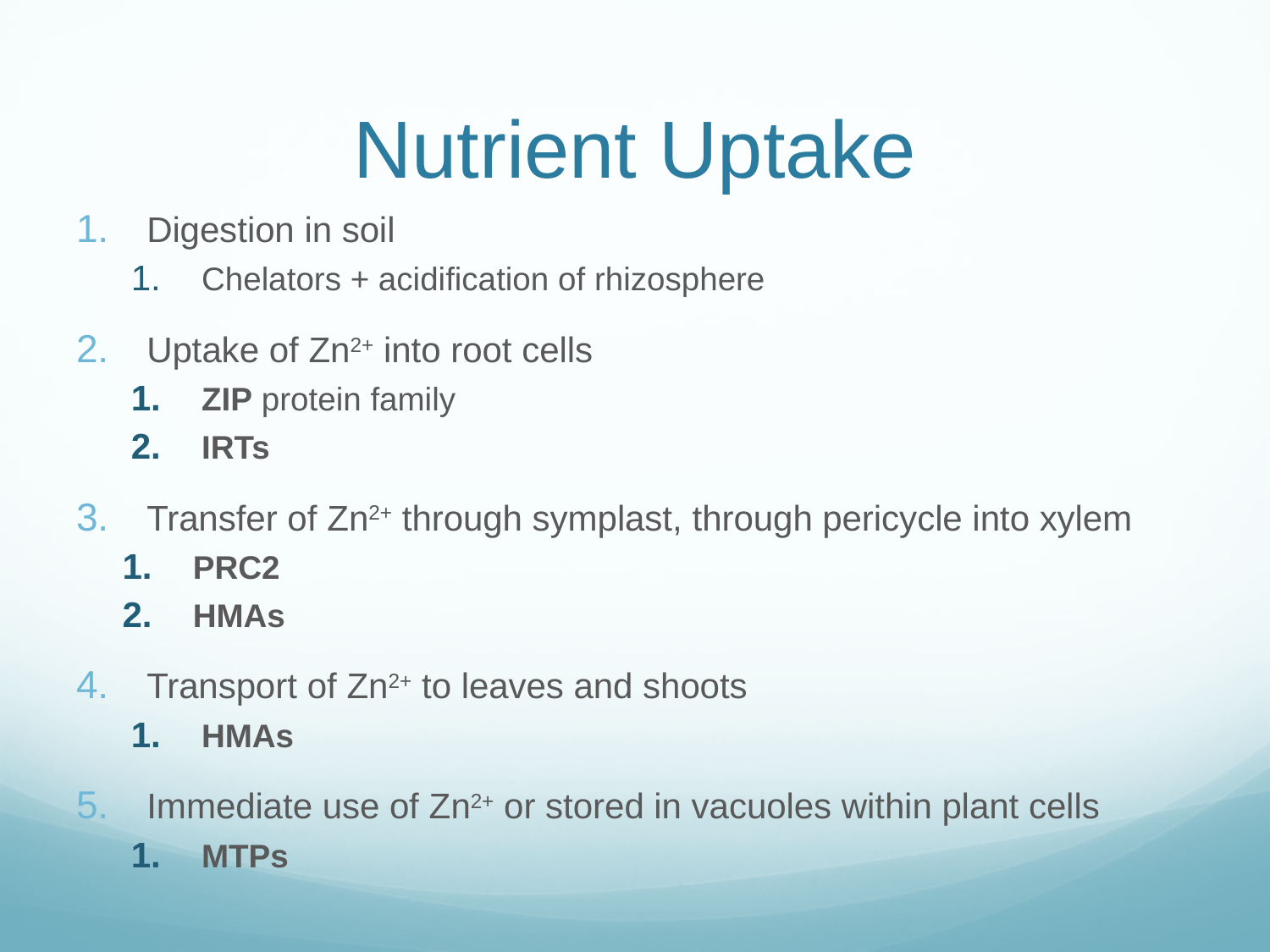

# Nutrient Uptake
Digestion in soil
Chelators + acidification of rhizosphere
Uptake of Zn2+ into root cells
ZIP protein family
IRTs
Transfer of Zn2+ through symplast, through pericycle into xylem
PRC2
HMAs
Transport of Zn2+ to leaves and shoots
HMAs
Immediate use of Zn2+ or stored in vacuoles within plant cells
MTPs